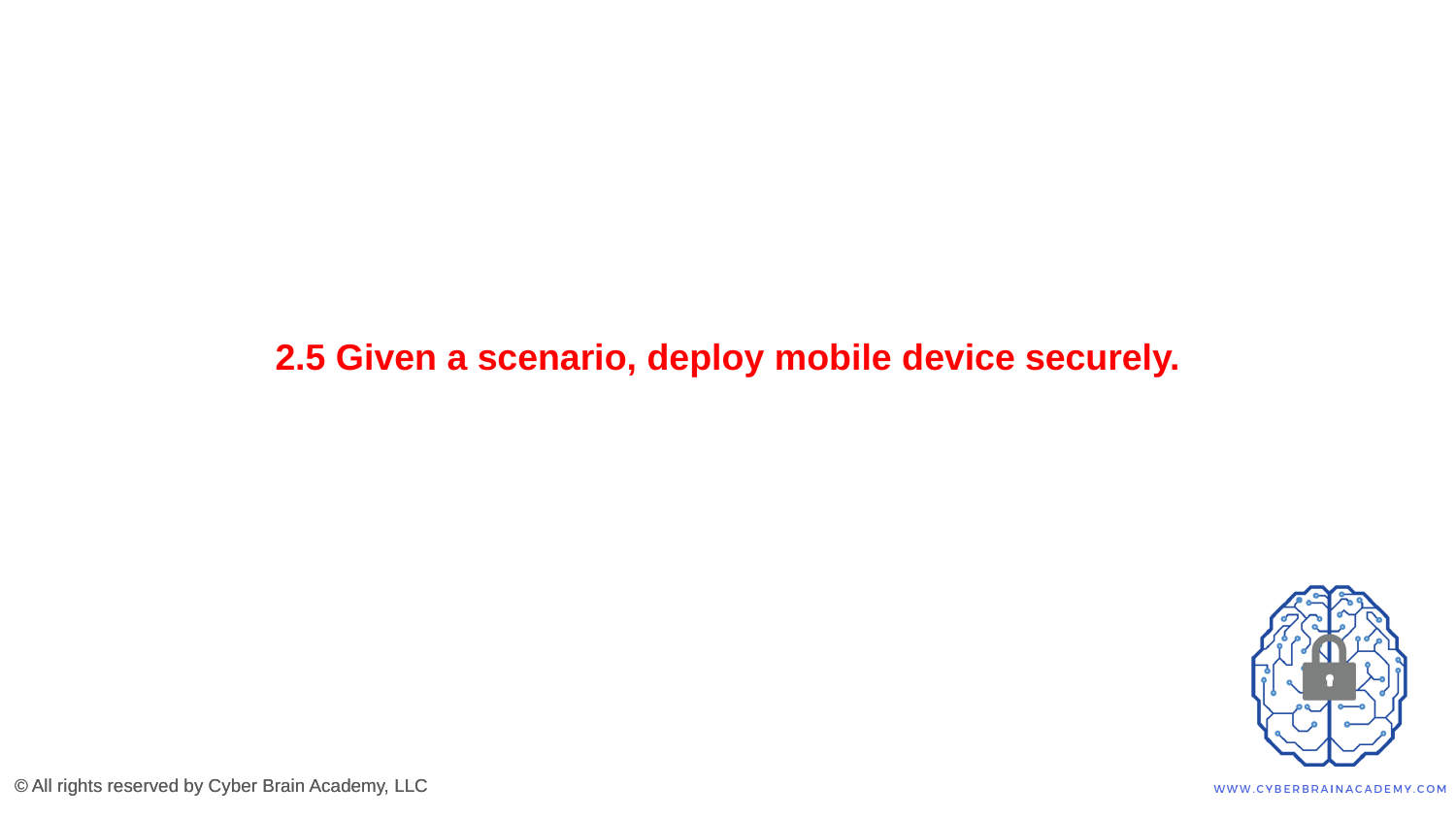

# 2.5 Given a scenario, deploy mobile device securely.